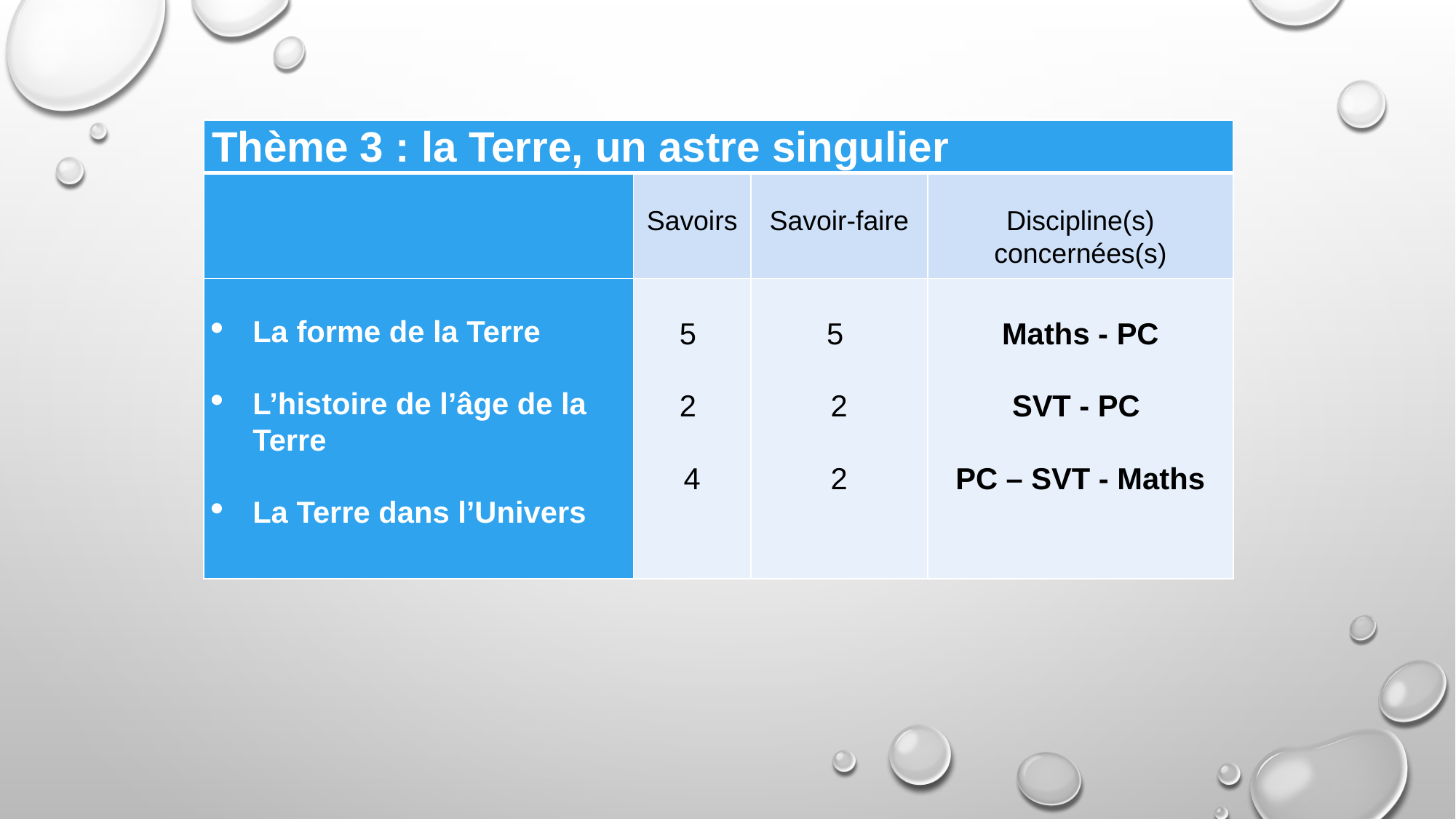

| Thème 3 : la Terre, un astre singulier |  |  |  |
| --- | --- | --- | --- |
|  | Savoirs | Savoir-faire | Discipline(s) concernées(s) |
| La forme de la Terre   L’histoire de l’âge de la Terre   La Terre dans l’Univers | 5    2    4 | 5    2   2 | Maths - PC   SVT - PC    PC – SVT - Maths |